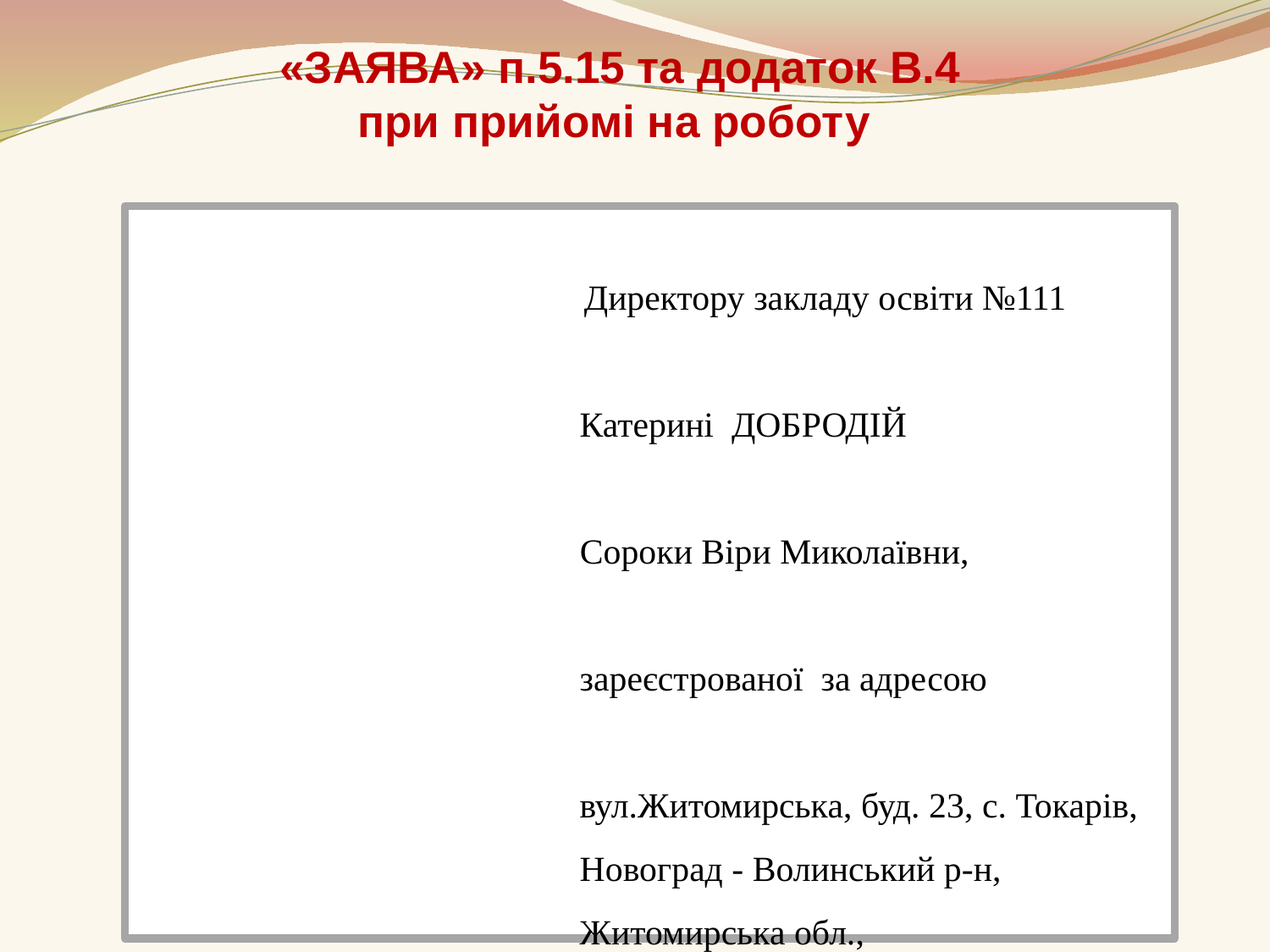

# «ЗАЯВА» п.5.15 та додаток В.4 при прийомі на роботу
                                                 Директору закладу освіти №111
                                                 Катерині  ДОБРОДІЙ

                                                 Сороки Віри Миколаївни,
                                                 зареєстрованої  за адресою
                                                 вул.Житомирська, буд. 23, с. Токарів,
                                                 Новоград - Волинський р-н,
                                                 Житомирська обл.,
                                                 кононтакти - +38(050)2222222